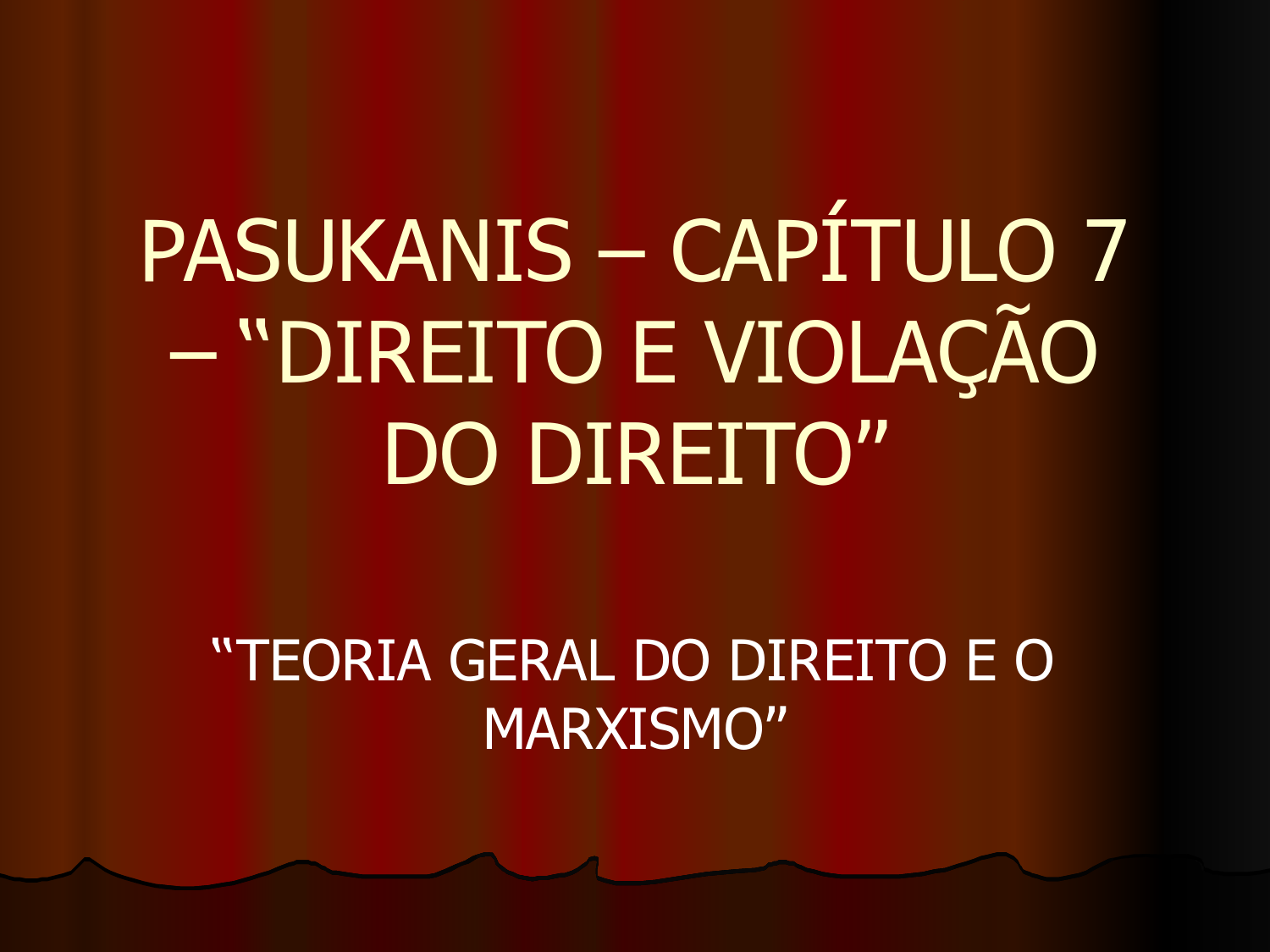

# PASUKANIS – CAPÍTULO 7 – “DIREITO E VIOLAÇÃO DO DIREITO”

“TEORIA GERAL DO DIREITO E O MARXISMO”